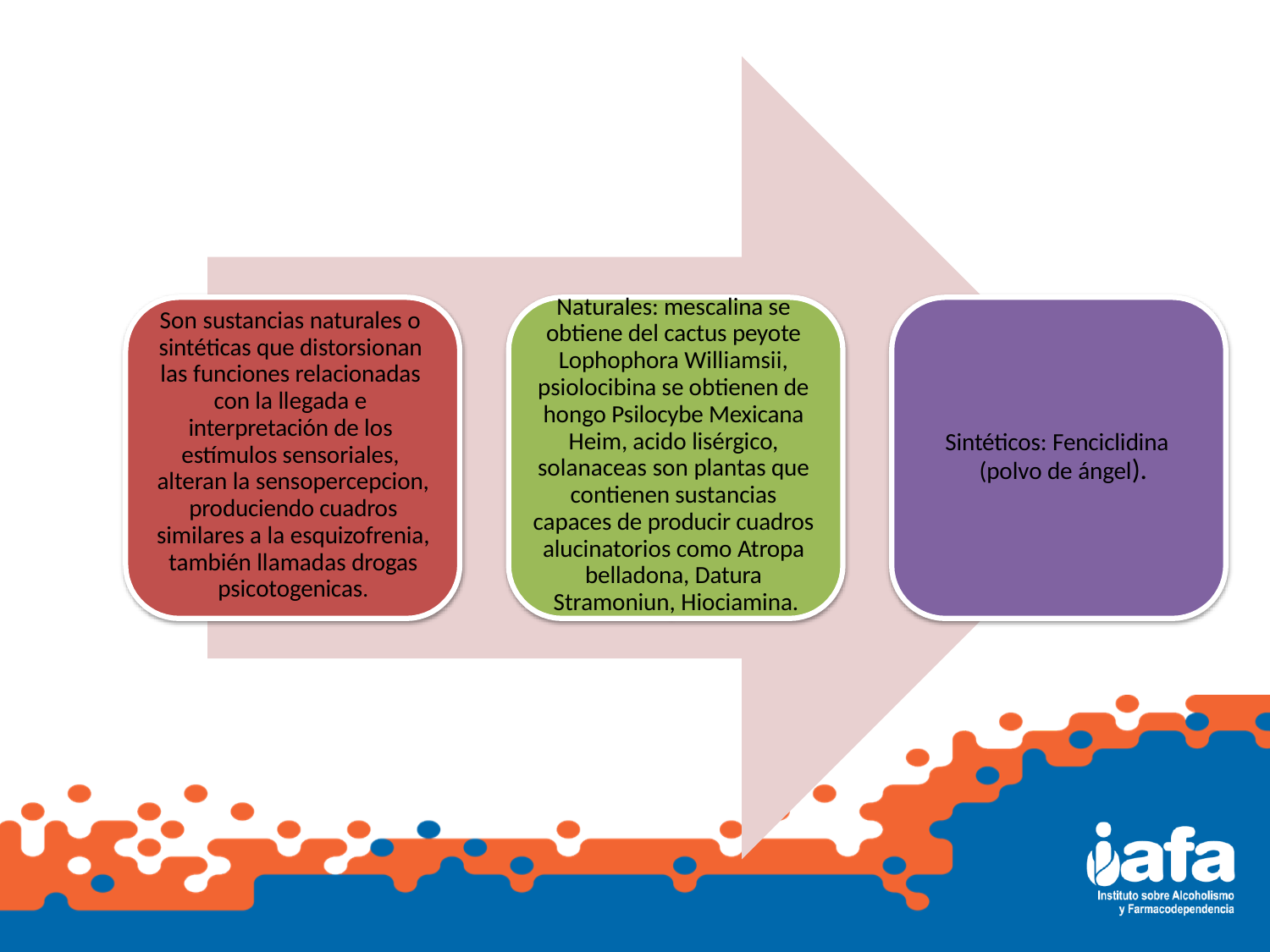

Naturales: mescalina se  obtiene del cactus peyote  Lophophora Williamsii,  psiolocibina se obtienen de  hongo Psilocybe Mexicana  Heim, acido lisérgico,  solanaceas son plantas que  contienen sustancias  capaces de producir cuadros  alucinatorios como Atropa  belladona, Datura  Stramoniun, Hiociamina.

Son sustancias naturales o  sintéticas que distorsionan  las funciones relacionadas  con la llegada e  interpretación de los  estímulos sensoriales,  alteran la sensopercepcion,  produciendo cuadros  similares a la esquizofrenia,  también llamadas drogas  psicotogenicas.
Sintéticos: Fenciclidina  (polvo de ángel).